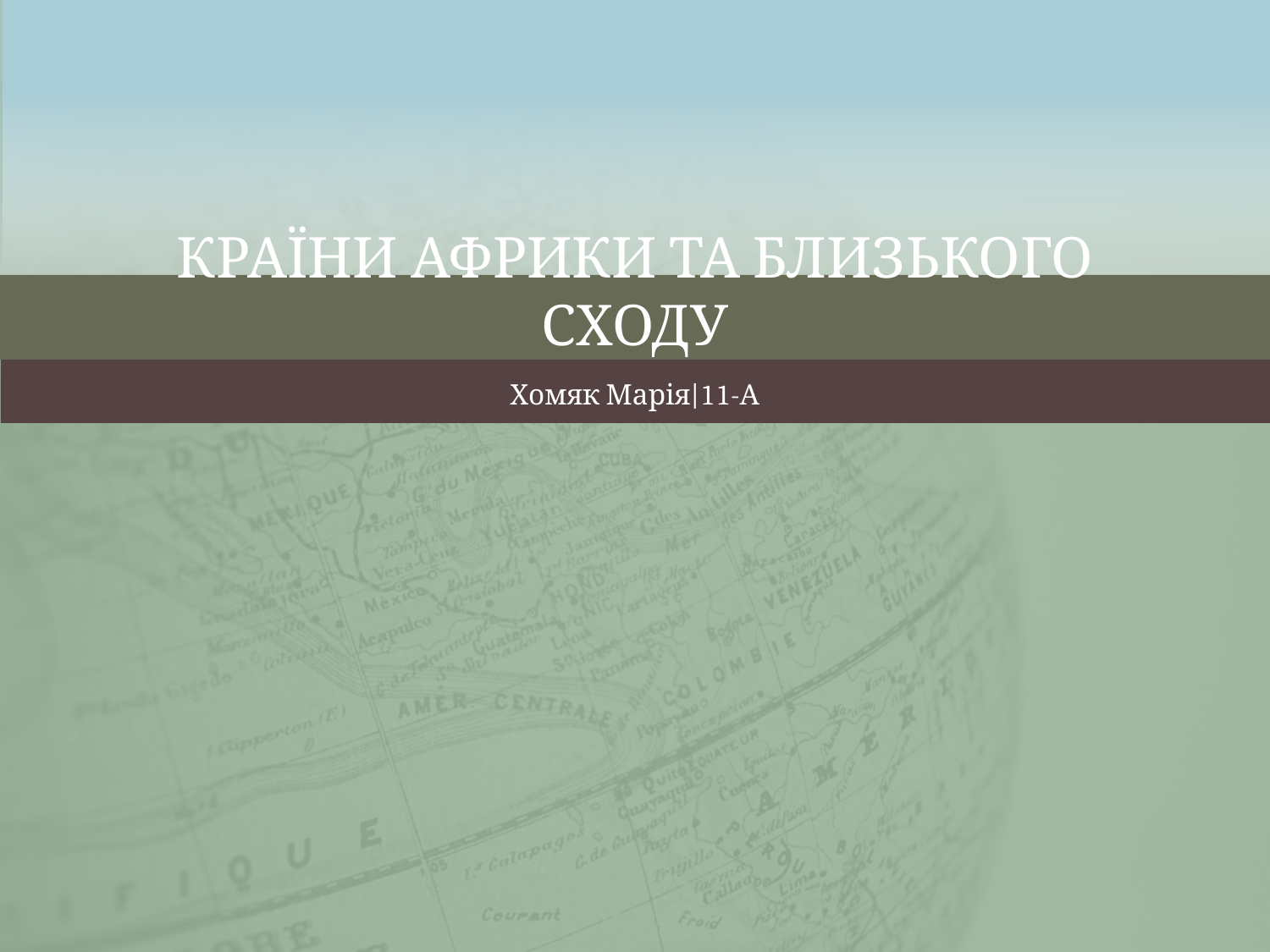

# Країни африки та близького сходу
Хомяк Марія|11-А